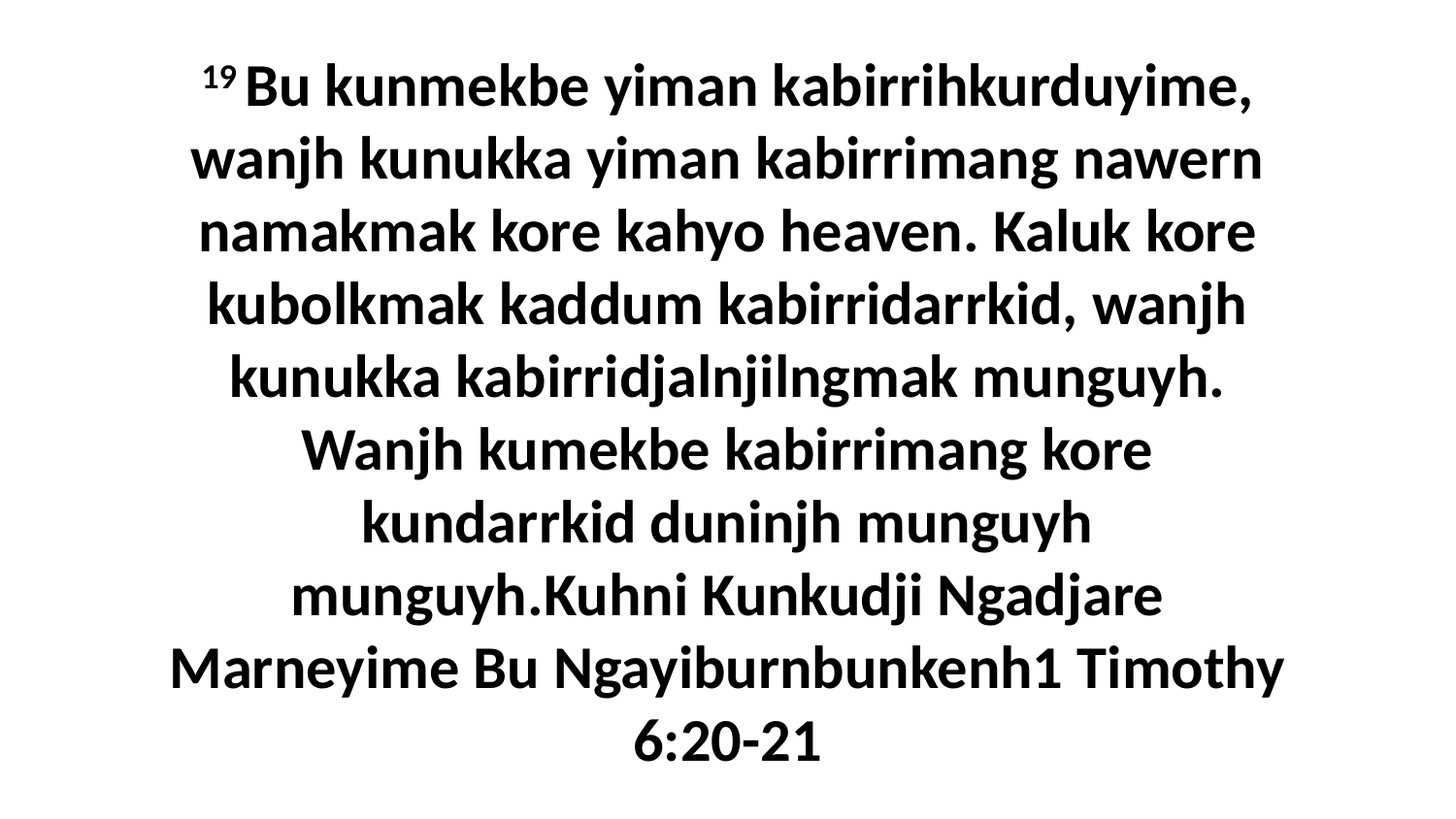

19 Bu kunmekbe yiman kabirrihkurduyime, wanjh kunukka yiman kabirrimang nawern namakmak kore kahyo heaven. Kaluk kore kubolkmak kaddum kabirridarrkid, wanjh kunukka kabirridjalnjilngmak munguyh. Wanjh kumekbe kabirrimang kore kundarrkid duninjh munguyh munguyh.Kuhni Kunkudji Ngadjare Marneyime Bu Ngayiburnbunkenh1 Timothy 6:20-21